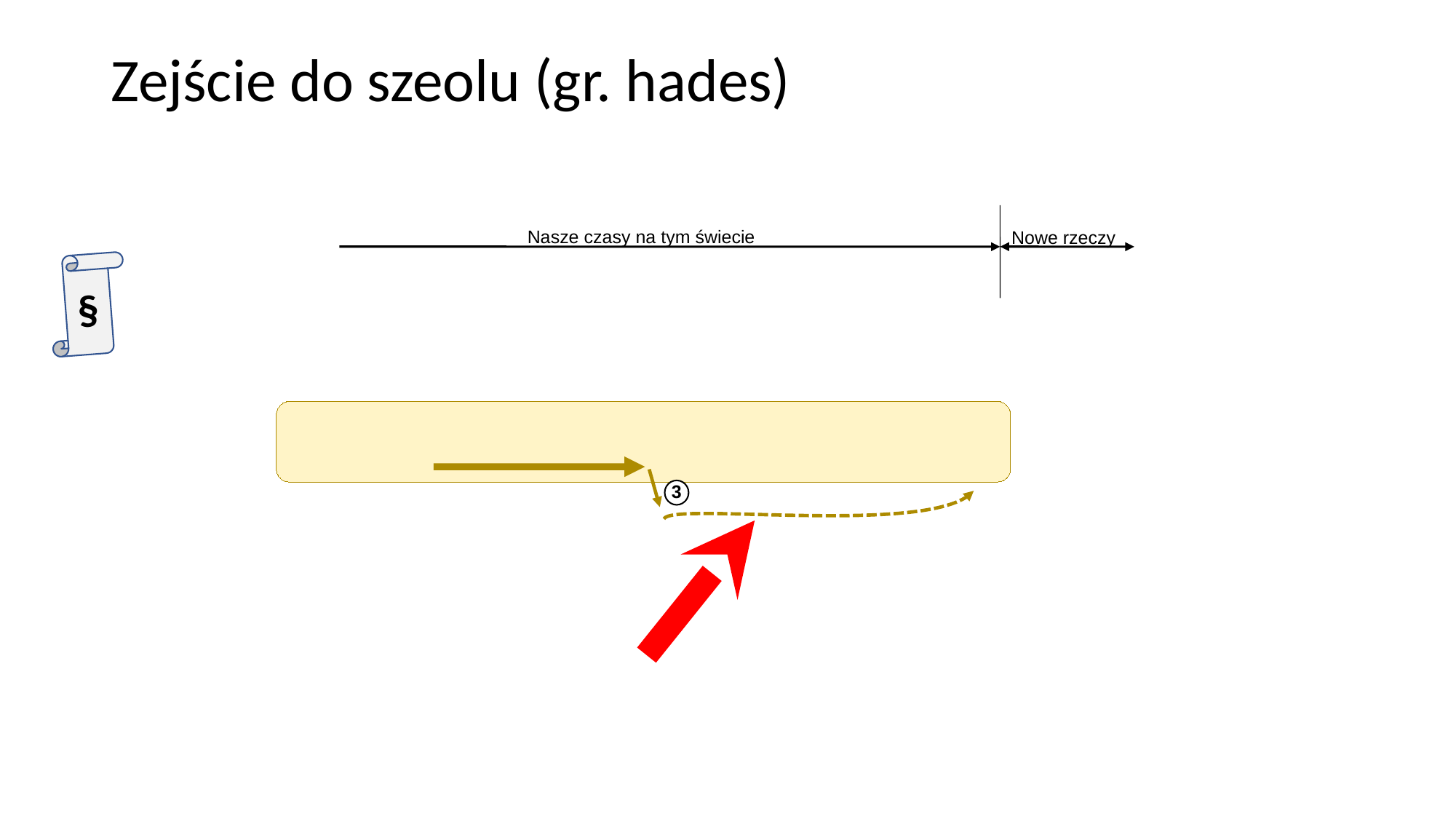

# Zejście do szeolu (gr. hades)

Nasze czasy na tym świecie
Nowe rzeczy

§

3